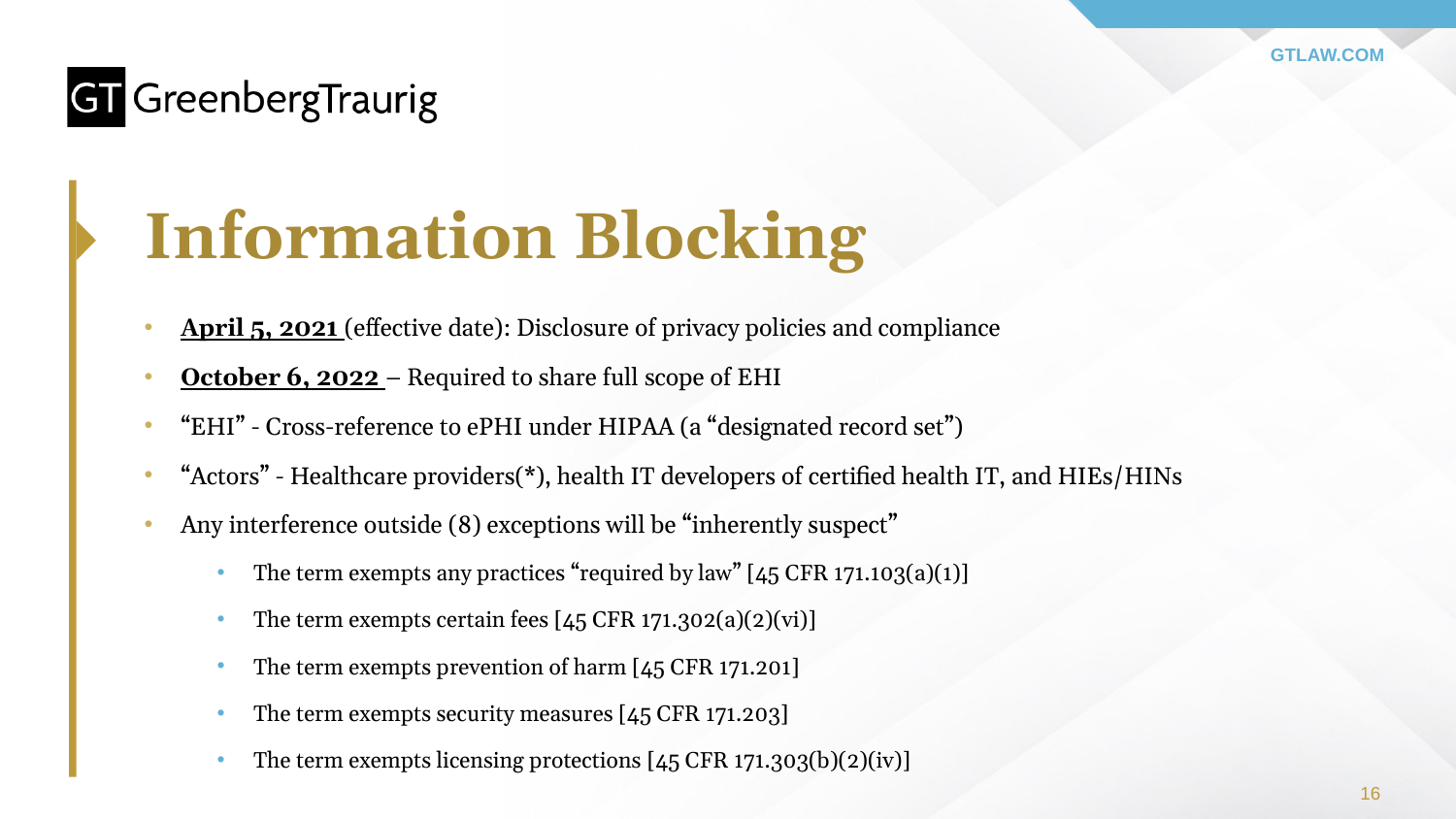

# Information Blocking
April 5, 2021 (effective date): Disclosure of privacy policies and compliance
October 6, 2022 – Required to share full scope of EHI
“EHI” - Cross-reference to ePHI under HIPAA (a “designated record set”)
“Actors” - Healthcare providers(*), health IT developers of certified health IT, and HIEs/HINs
Any interference outside (8) exceptions will be “inherently suspect”
The term exempts any practices “required by law” [45 CFR 171.103(a)(1)]
The term exempts certain fees [45 CFR 171.302(a)(2)(vi)]
The term exempts prevention of harm [45 CFR 171.201]
The term exempts security measures [45 CFR 171.203]
The term exempts licensing protections [45 CFR 171.303(b)(2)(iv)]

16